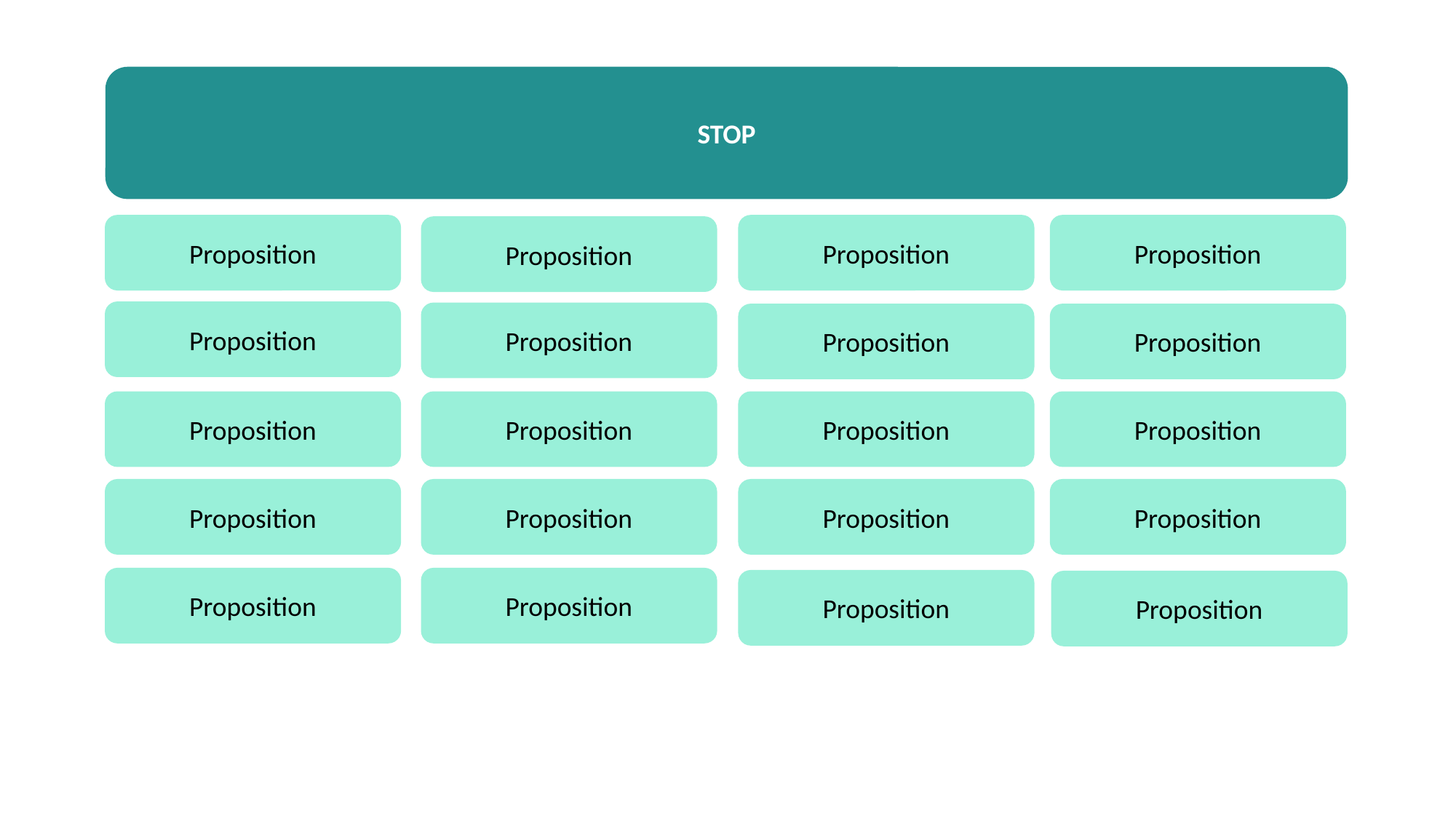

STOP
Proposition
Proposition
Proposition
Proposition
Proposition
Proposition
Proposition
Proposition
Proposition
Proposition
Proposition
Proposition
Proposition
Proposition
Proposition
Proposition
Proposition
Proposition
Proposition
Proposition